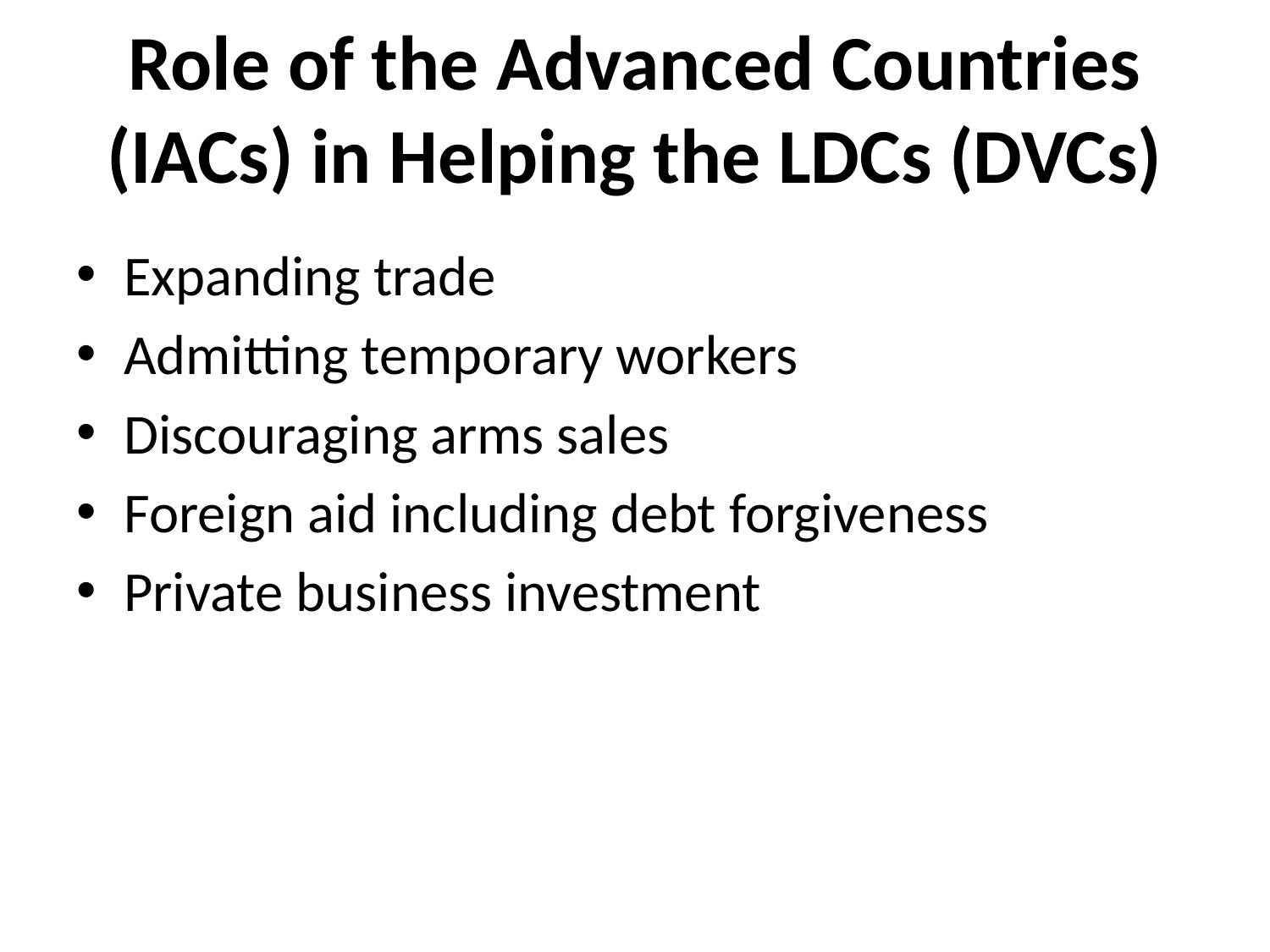

# Role of the Advanced Countries (IACs) in Helping the LDCs (DVCs)
Expanding trade
Admitting temporary workers
Discouraging arms sales
Foreign aid including debt forgiveness
Private business investment